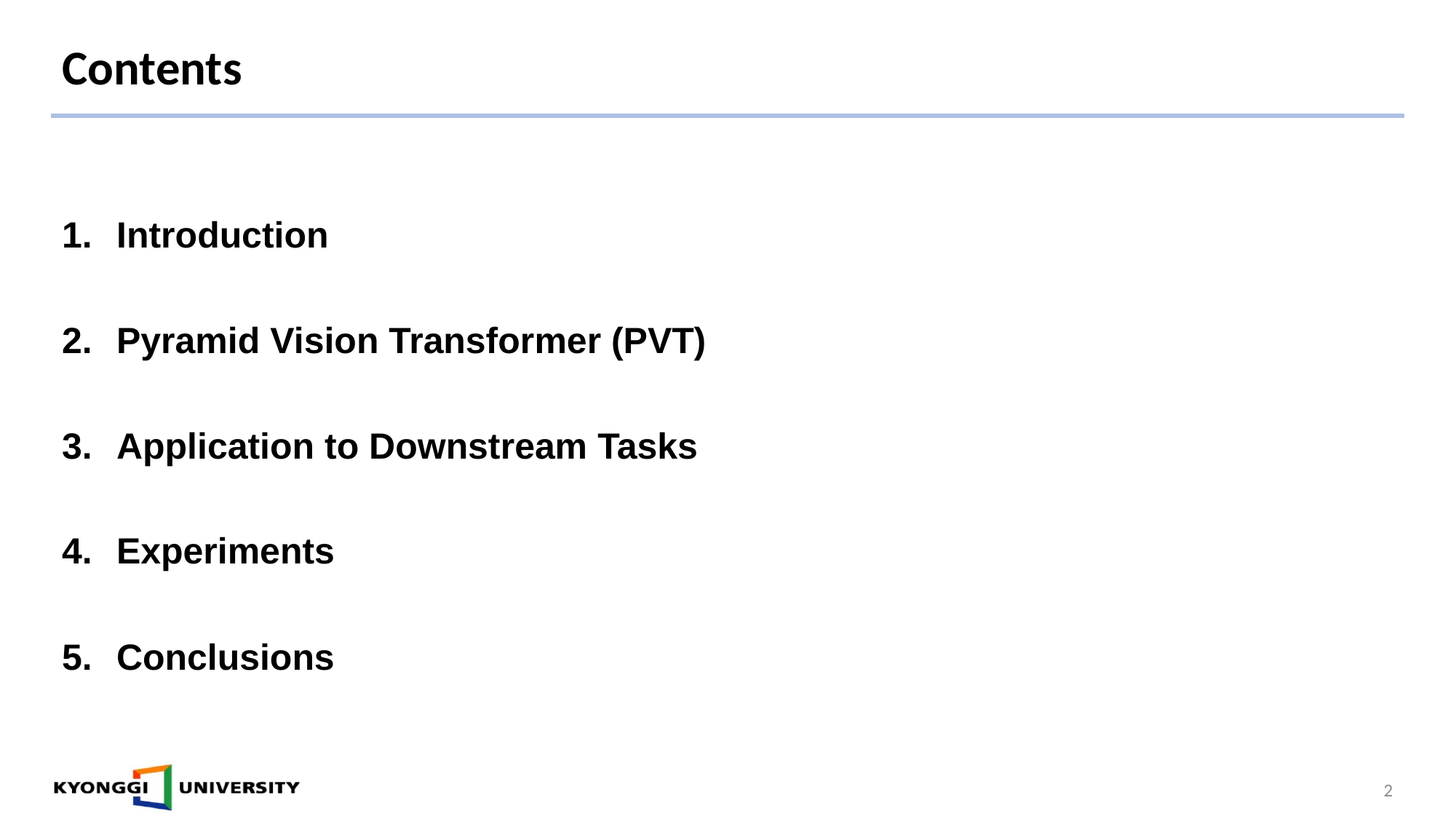

# Contents
Introduction
Pyramid Vision Transformer (PVT)
Application to Downstream Tasks
Experiments
Conclusions
2